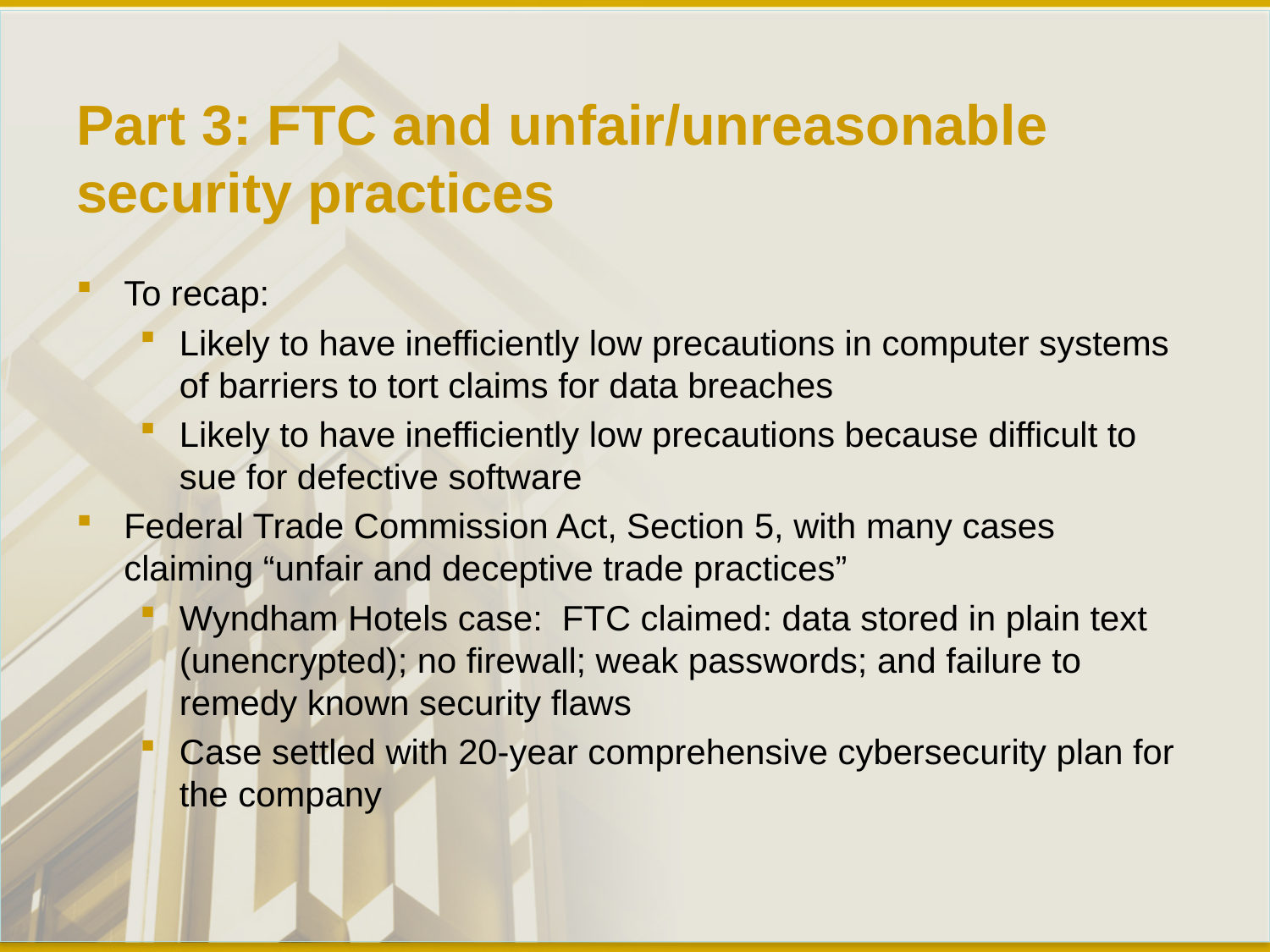

# Part 3: FTC and unfair/unreasonable security practices
To recap:
Likely to have inefficiently low precautions in computer systems of barriers to tort claims for data breaches
Likely to have inefficiently low precautions because difficult to sue for defective software
Federal Trade Commission Act, Section 5, with many cases claiming “unfair and deceptive trade practices”
Wyndham Hotels case:  FTC claimed: data stored in plain text (unencrypted); no firewall; weak passwords; and failure to remedy known security flaws
Case settled with 20-year comprehensive cybersecurity plan for the company